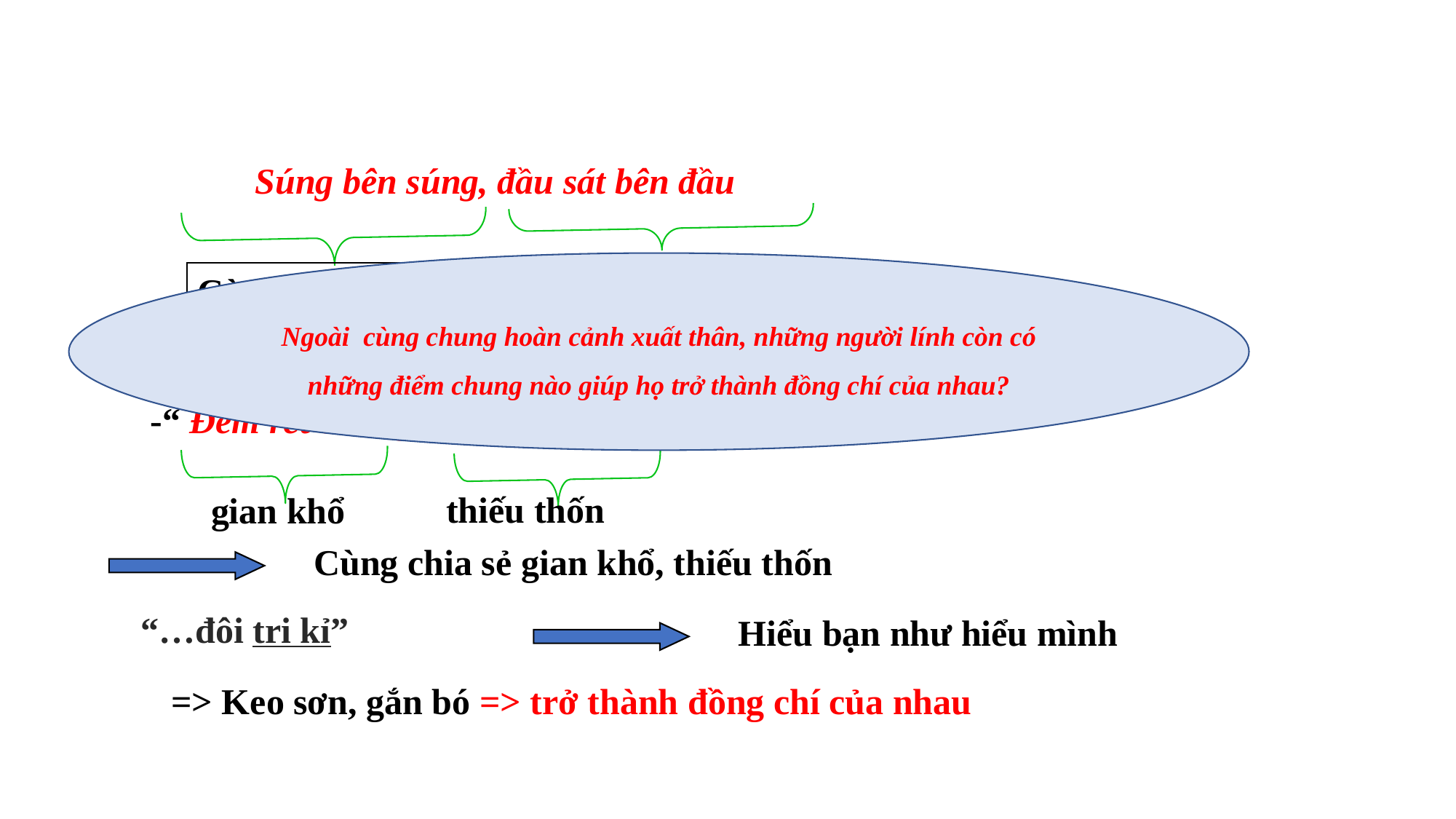

Súng bên súng, đầu sát bên đầu

Ngoài  cùng chung hoàn cảnh xuất thân, những người lính còn có những điểm chung nào giúp họ trở thành đồng chí của nhau?
Cùng ý chí
Cùng chiến đấu
Cùng chung lý tưởng chiến đấu

-“ Đêm rét chung chăn thành đôi tri kỉ”
 gian khổ
thiếu thốn
Cùng chia sẻ gian khổ, thiếu thốn

   “…đôi tri kỉ”
Hiểu bạn như hiểu mình

  => Keo sơn, gắn bó => trở thành đồng chí của nhau